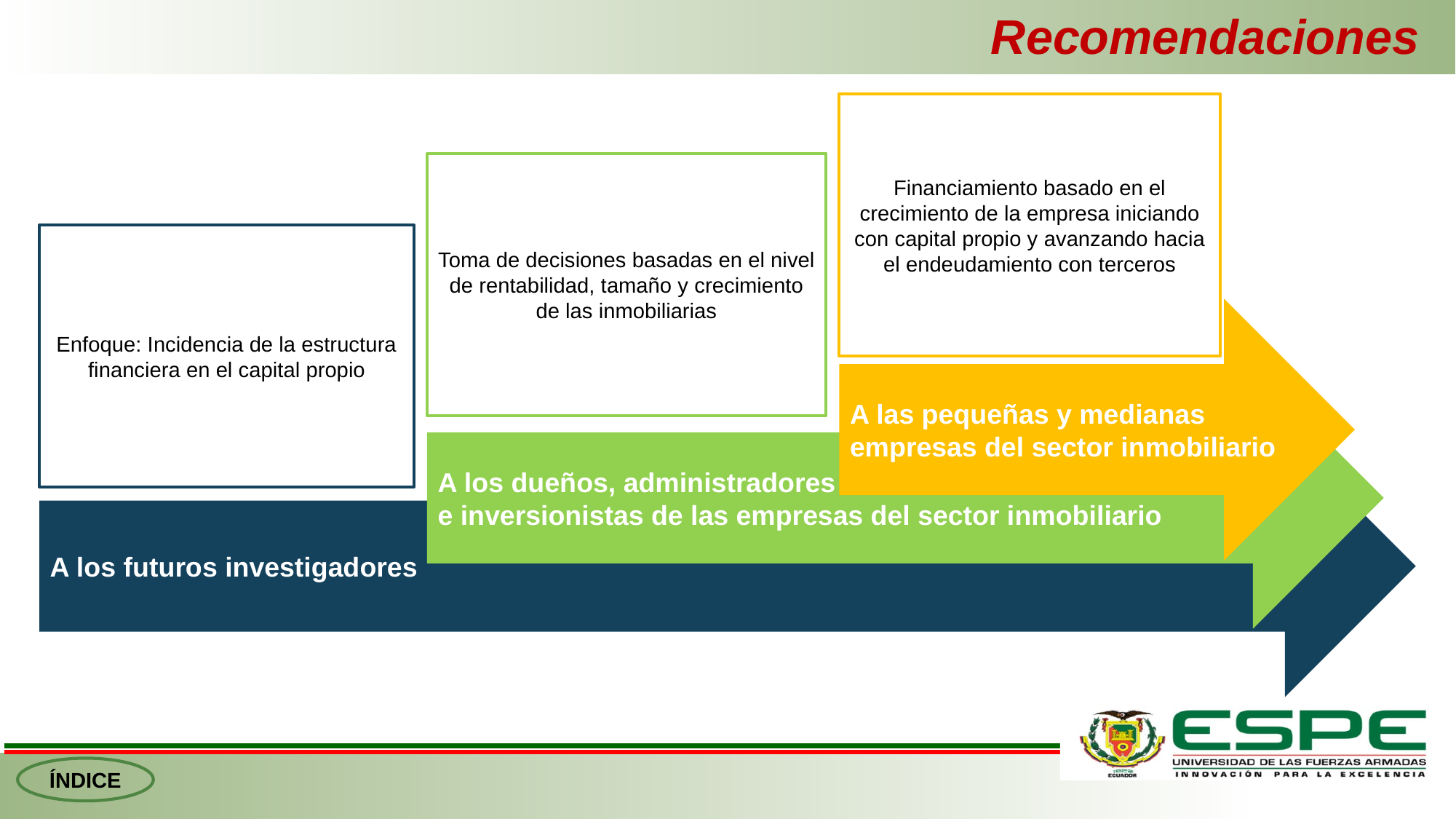

# Recomendaciones
Financiamiento basado en el crecimiento de la empresa iniciando con capital propio y avanzando hacia el endeudamiento con terceros
Toma de decisiones basadas en el nivel de rentabilidad, tamaño y crecimiento de las inmobiliarias
Enfoque: Incidencia de la estructura financiera en el capital propio
A las pequeñas y medianas empresas del sector inmobiliario
A los dueños, administradores
e inversionistas de las empresas del sector inmobiliario
A los futuros investigadores
ÍNDICE